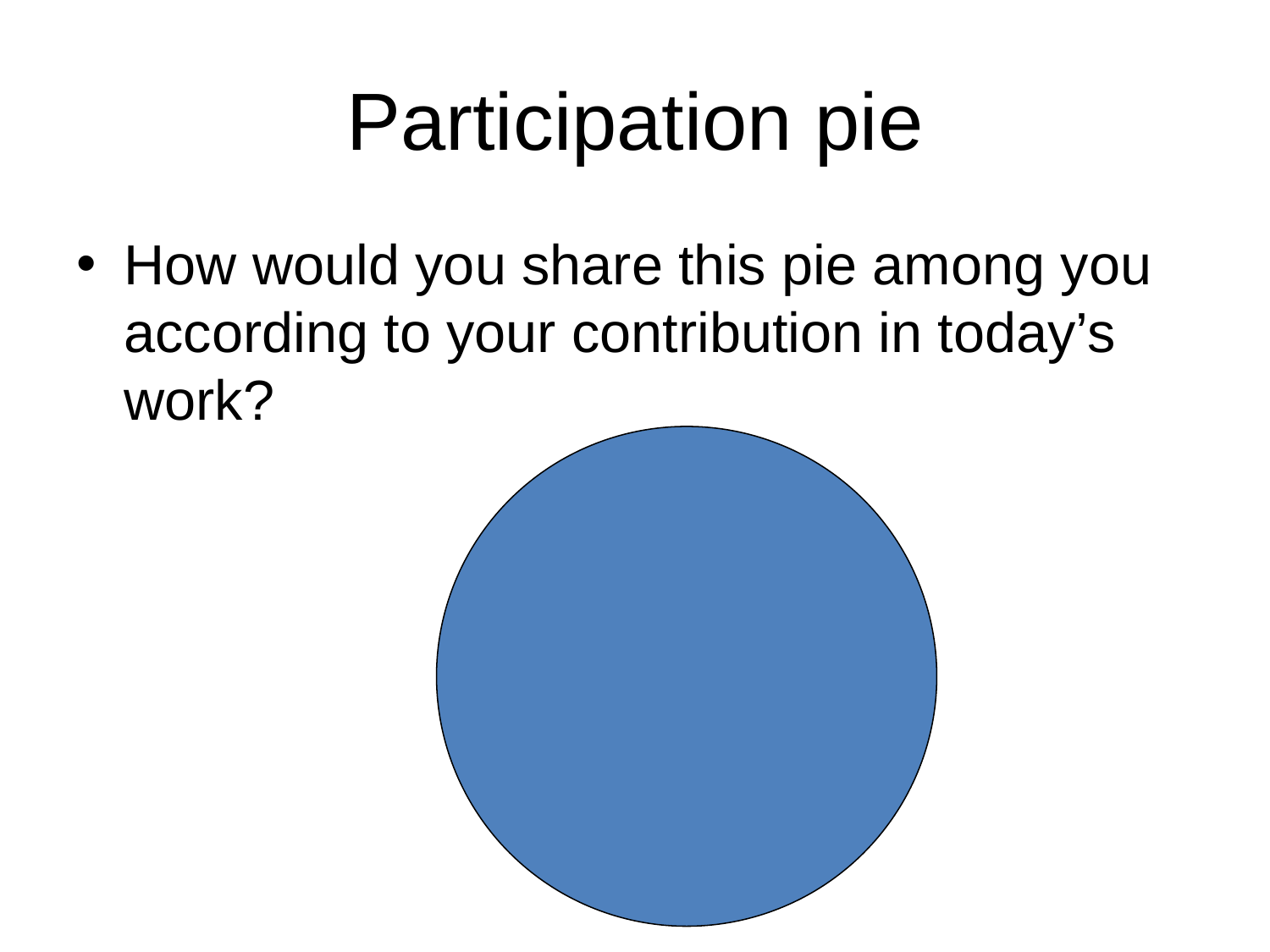

# Participation pie
How would you share this pie among you according to your contribution in today’s work?